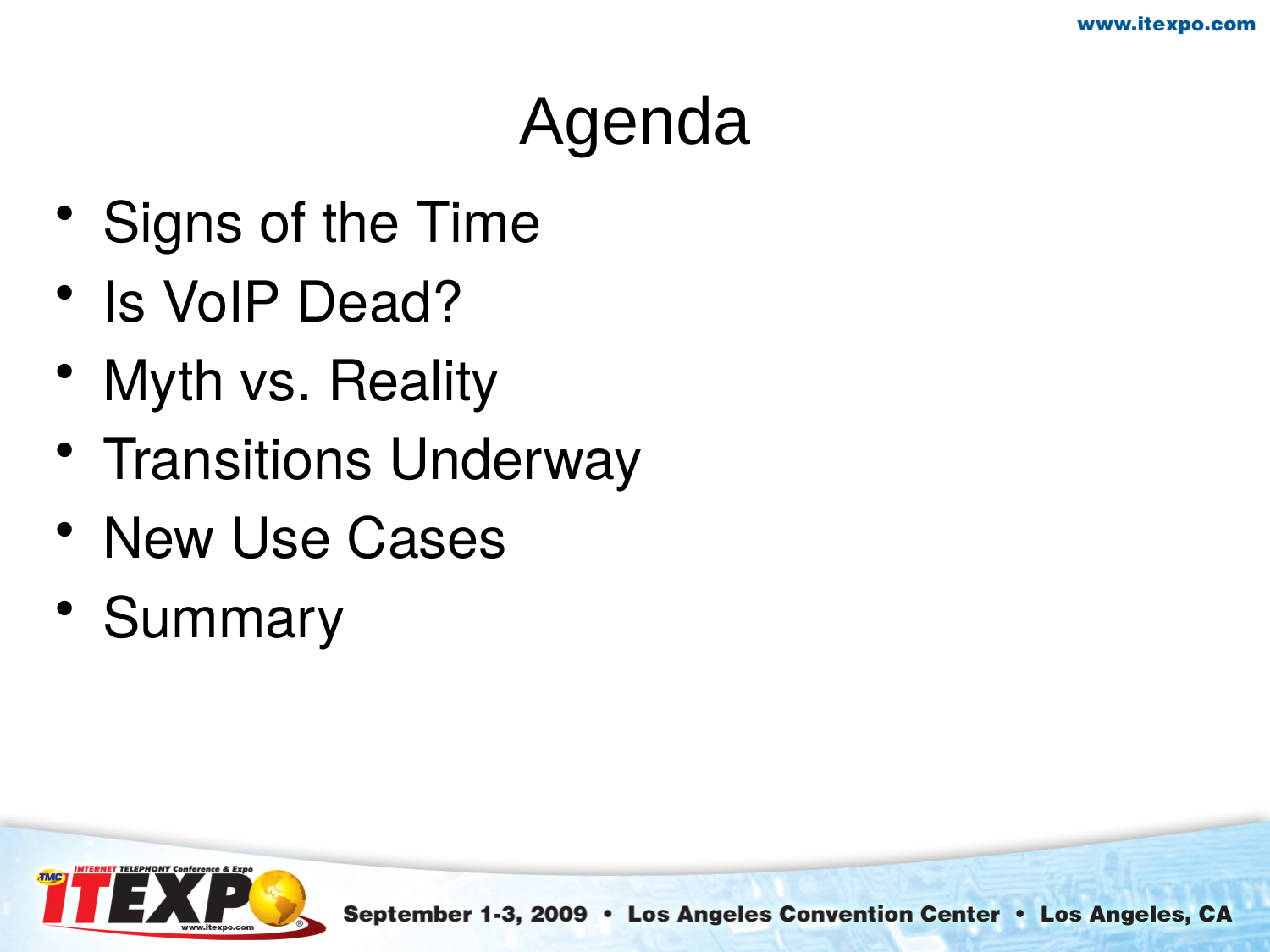

# Agenda
Signs of the Time
Is VoIP Dead?
Myth vs. Reality
Transitions Underway
New Use Cases
Summary